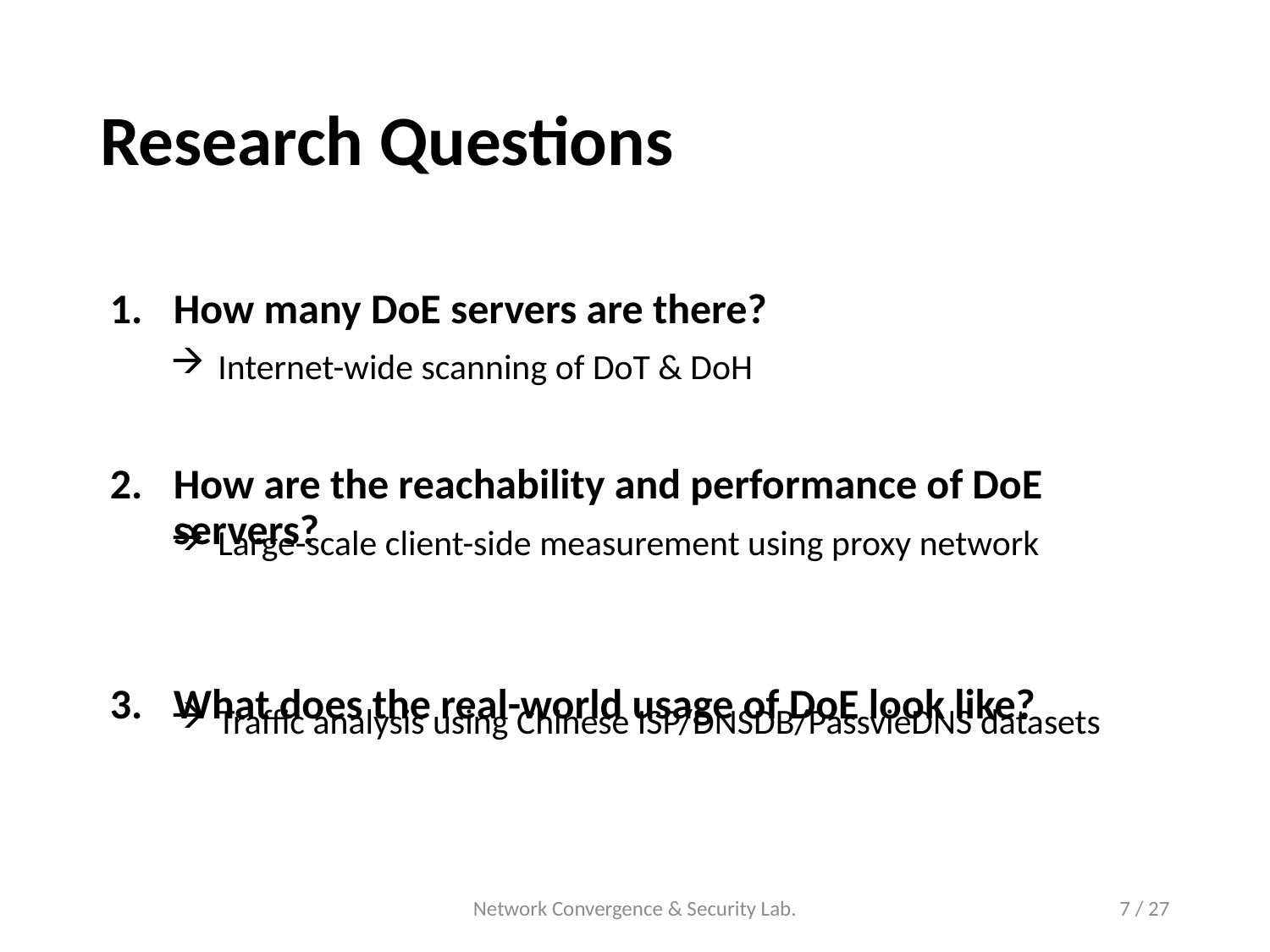

# Research Questions

How many DoE servers are there?

How are the reachability and performance of DoE servers?

What does the real-world usage of DoE look like?
Internet-wide scanning of DoT & DoH
Large-scale client-side measurement using proxy network
Traffic analysis using Chinese ISP/DNSDB/PassvieDNS datasets
Network Convergence & Security Lab.
7 / 27